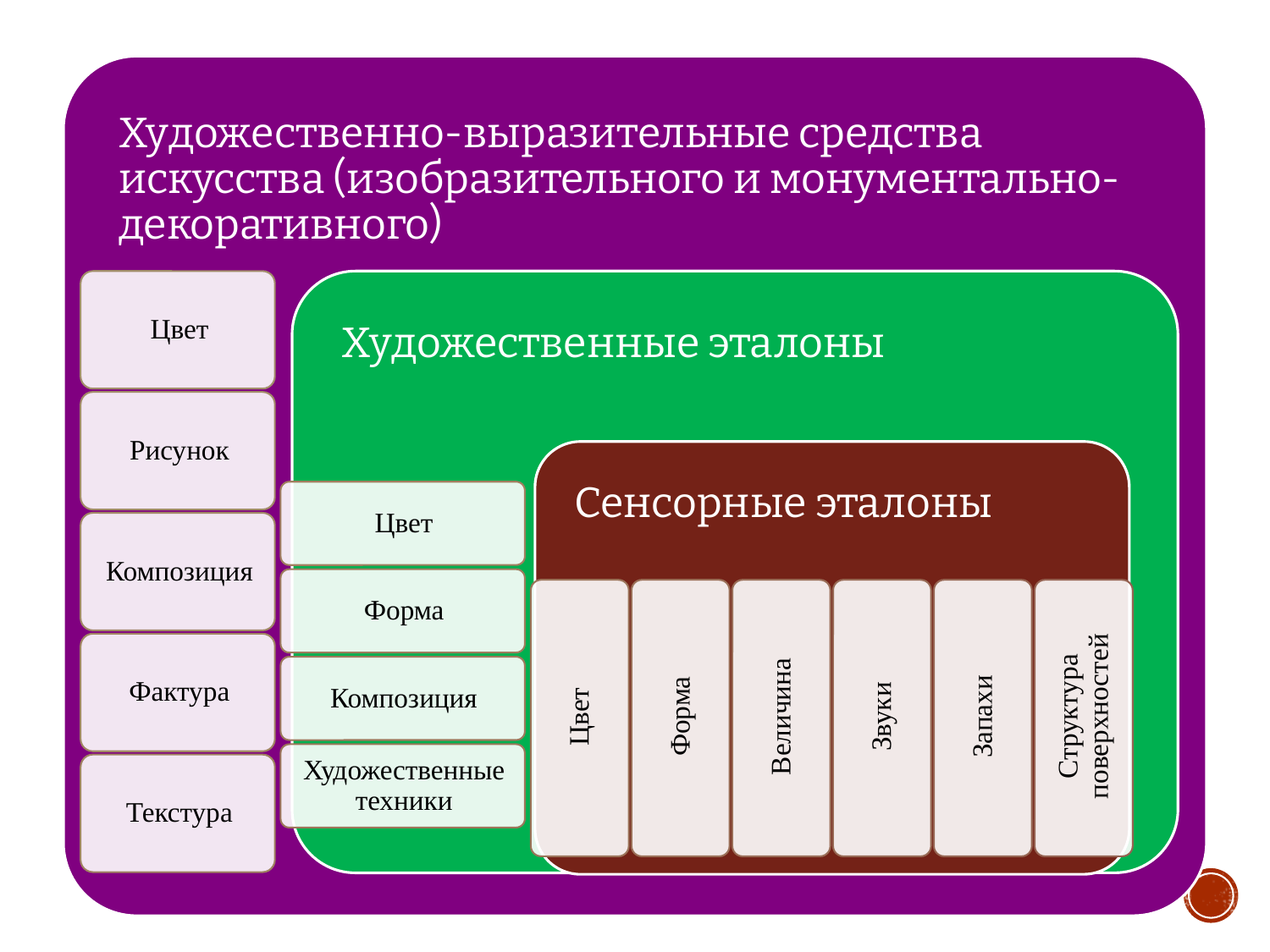

Художественно-выразительные средства искусства (изобразительного и монументально-декоративного)
Цвет
Рисунок
Композиция
Фактура
Текстура
Художественные эталоны
Цвет
Форма
Композиция
Художественные техники
Сенсорные эталоны
Цвет
Форма
Величина
Звуки
Запахи
Структура поверхностей